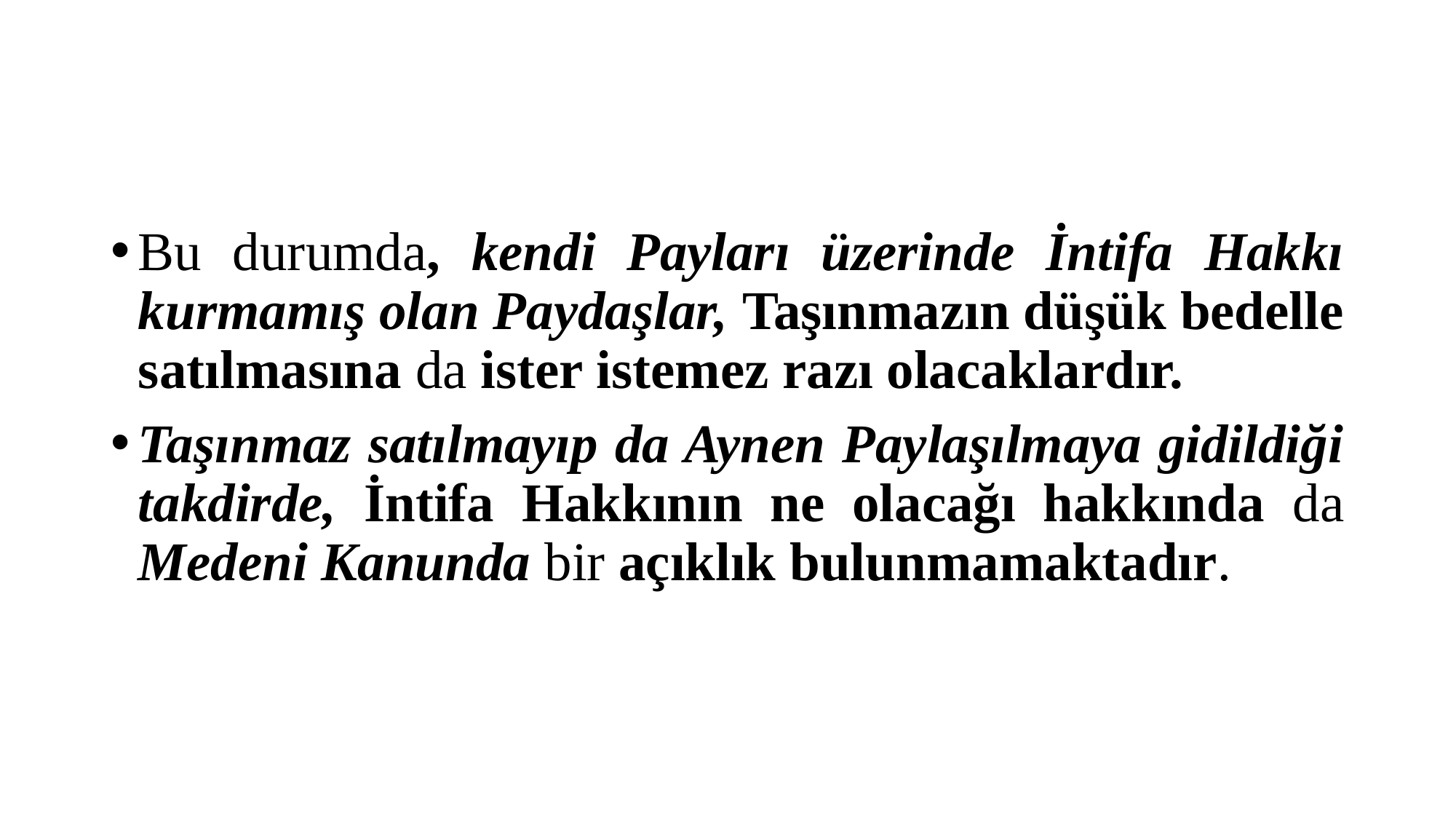

#
Bu durumda, kendi Payları üzerinde İntifa Hakkı kurmamış olan Paydaşlar, Taşınmazın düşük bedelle satılmasına da ister istemez razı olacaklardır.
Taşınmaz satılmayıp da Aynen Paylaşılmaya gidildiği takdirde, İntifa Hakkının ne olacağı hakkında da Medeni Kanunda bir açıklık bulunmamaktadır.